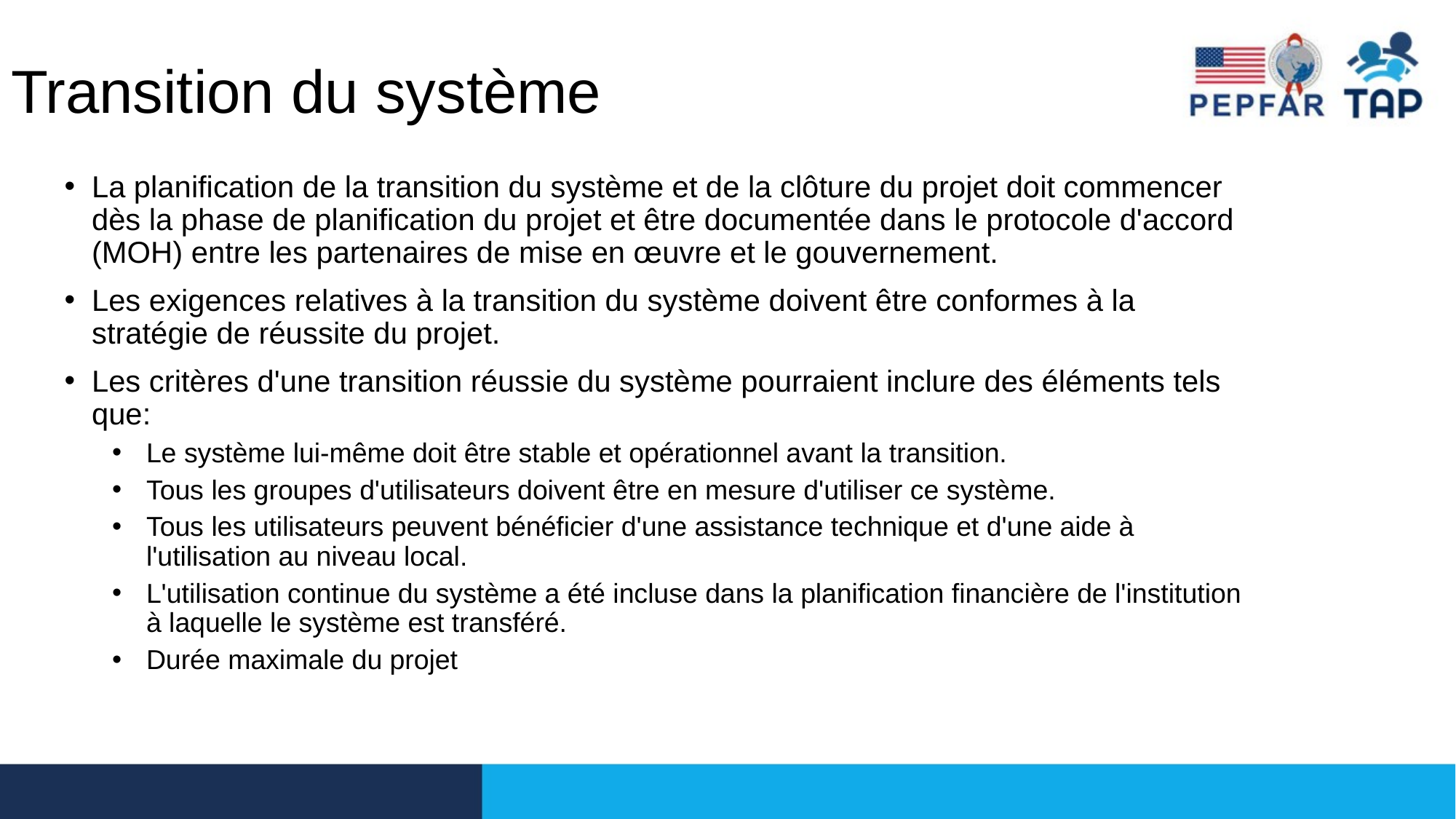

# Transition du système
La planification de la transition du système et de la clôture du projet doit commencer dès la phase de planification du projet et être documentée dans le protocole d'accord (MOH) entre les partenaires de mise en œuvre et le gouvernement.
Les exigences relatives à la transition du système doivent être conformes à la stratégie de réussite du projet.
Les critères d'une transition réussie du système pourraient inclure des éléments tels que:
Le système lui-même doit être stable et opérationnel avant la transition.
Tous les groupes d'utilisateurs doivent être en mesure d'utiliser ce système.
Tous les utilisateurs peuvent bénéficier d'une assistance technique et d'une aide à l'utilisation au niveau local.
L'utilisation continue du système a été incluse dans la planification financière de l'institution à laquelle le système est transféré.
Durée maximale du projet